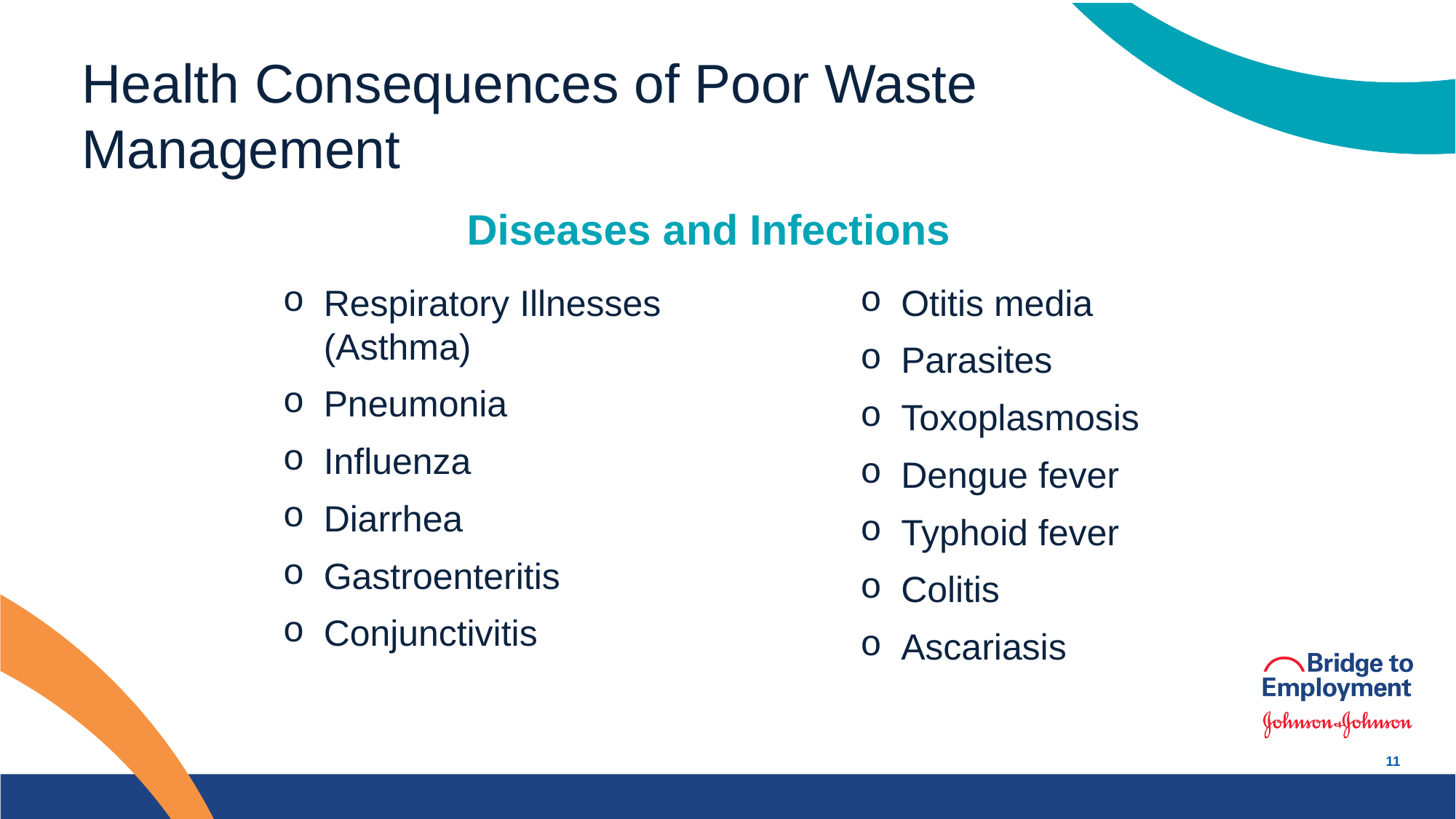

# Health Consequences of Poor Waste Management
Diseases and Infections
Respiratory Illnesses (Asthma)
Pneumonia
Influenza
Diarrhea
Gastroenteritis
Conjunctivitis
Otitis media
Parasites
Toxoplasmosis
Dengue fever
Typhoid fever
Colitis
Ascariasis
11